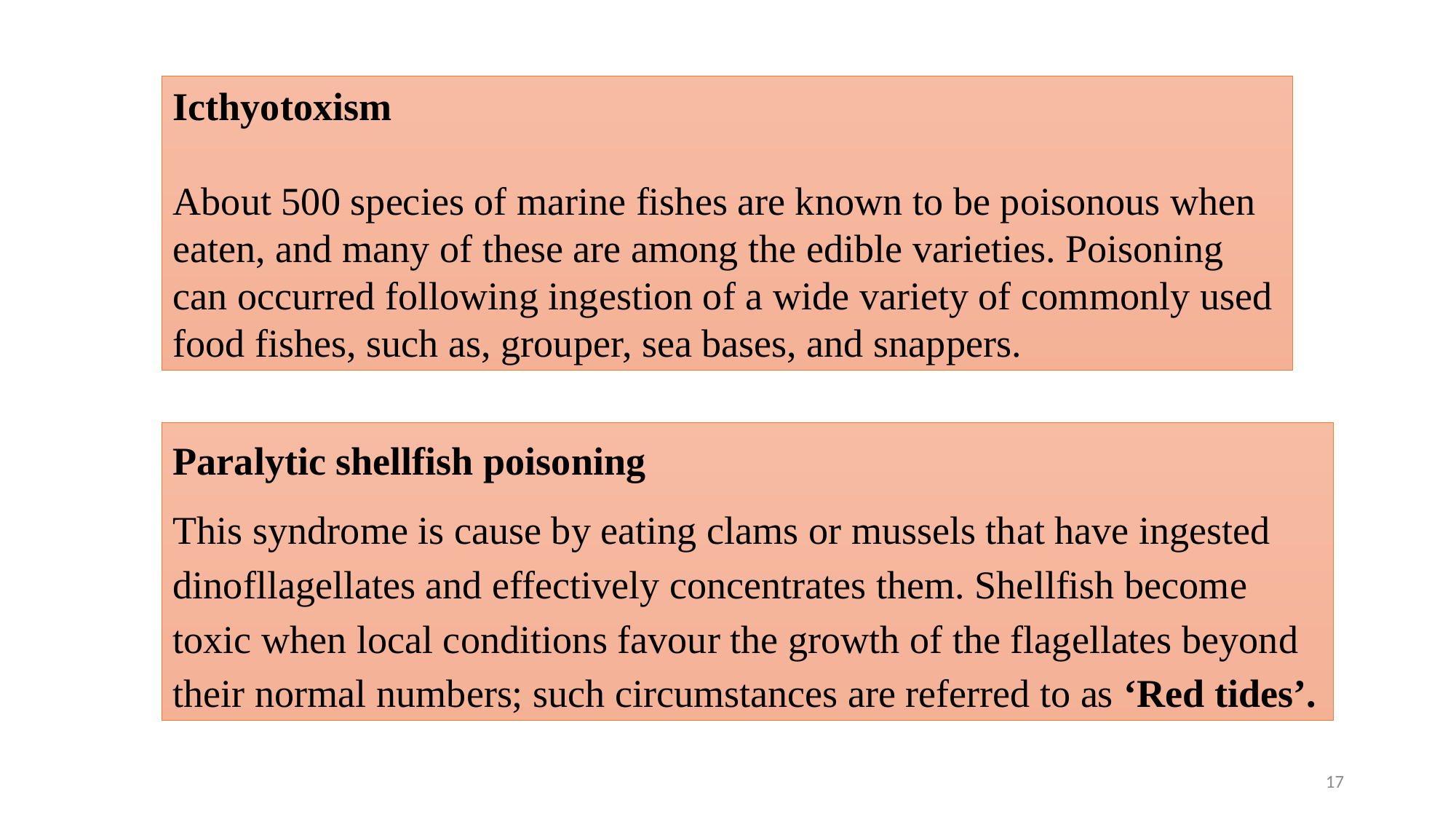

Icthyotoxism

About 500 species of marine fishes are known to be poisonous when eaten, and many of these are among the edible varieties. Poisoning can occurred following ingestion of a wide variety of commonly used food fishes, such as, grouper, sea bases, and snappers.
Paralytic shellfish poisoning
This syndrome is cause by eating clams or mussels that have ingested dinofllagellates and effectively concentrates them. Shellfish become toxic when local conditions favour the growth of the flagellates beyond their normal numbers; such circumstances are referred to as ‘Red tides’.
17